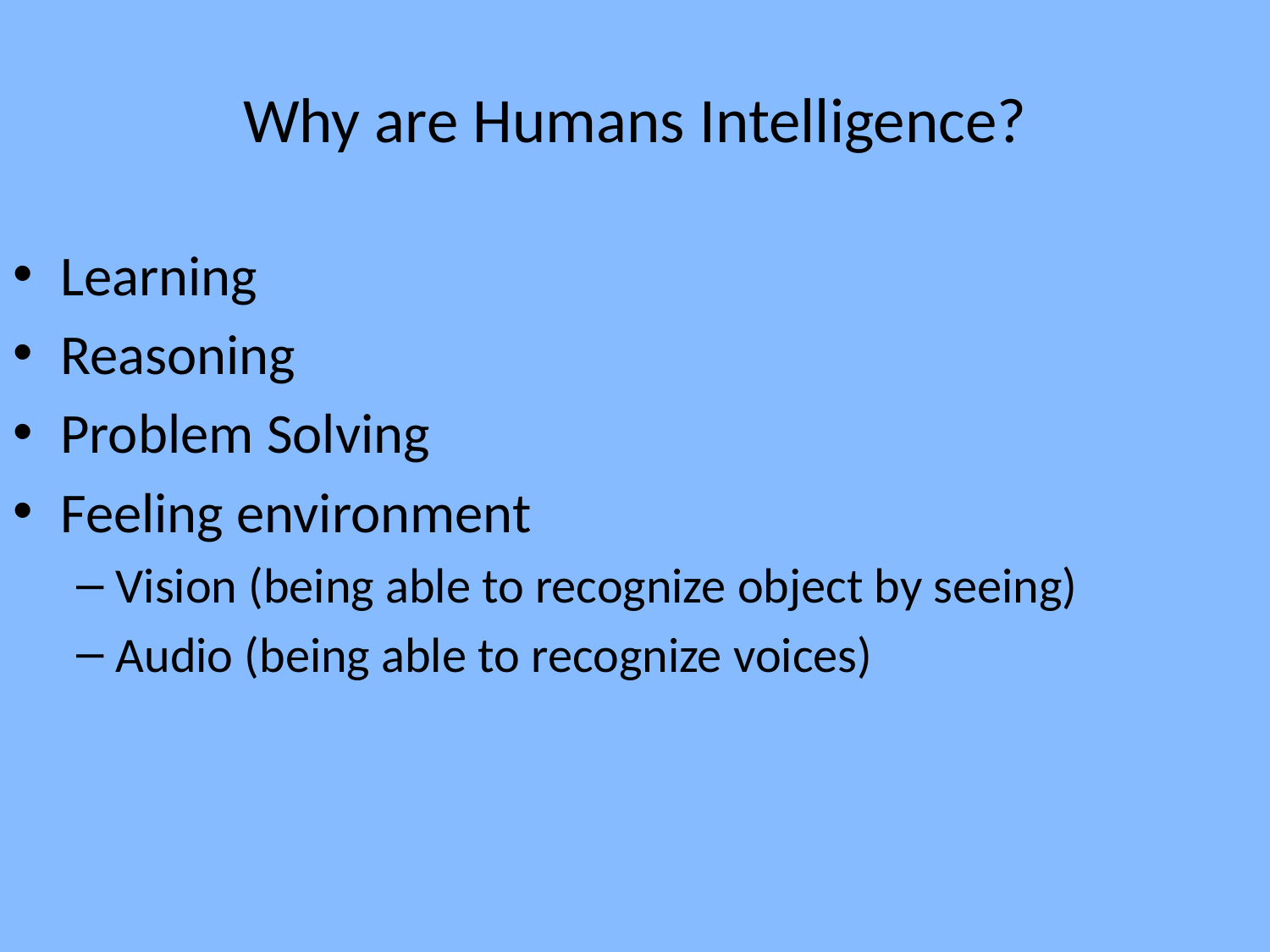

# Why are Humans Intelligence?
Learning
Reasoning
Problem Solving
Feeling environment
Vision (being able to recognize object by seeing)
Audio (being able to recognize voices)